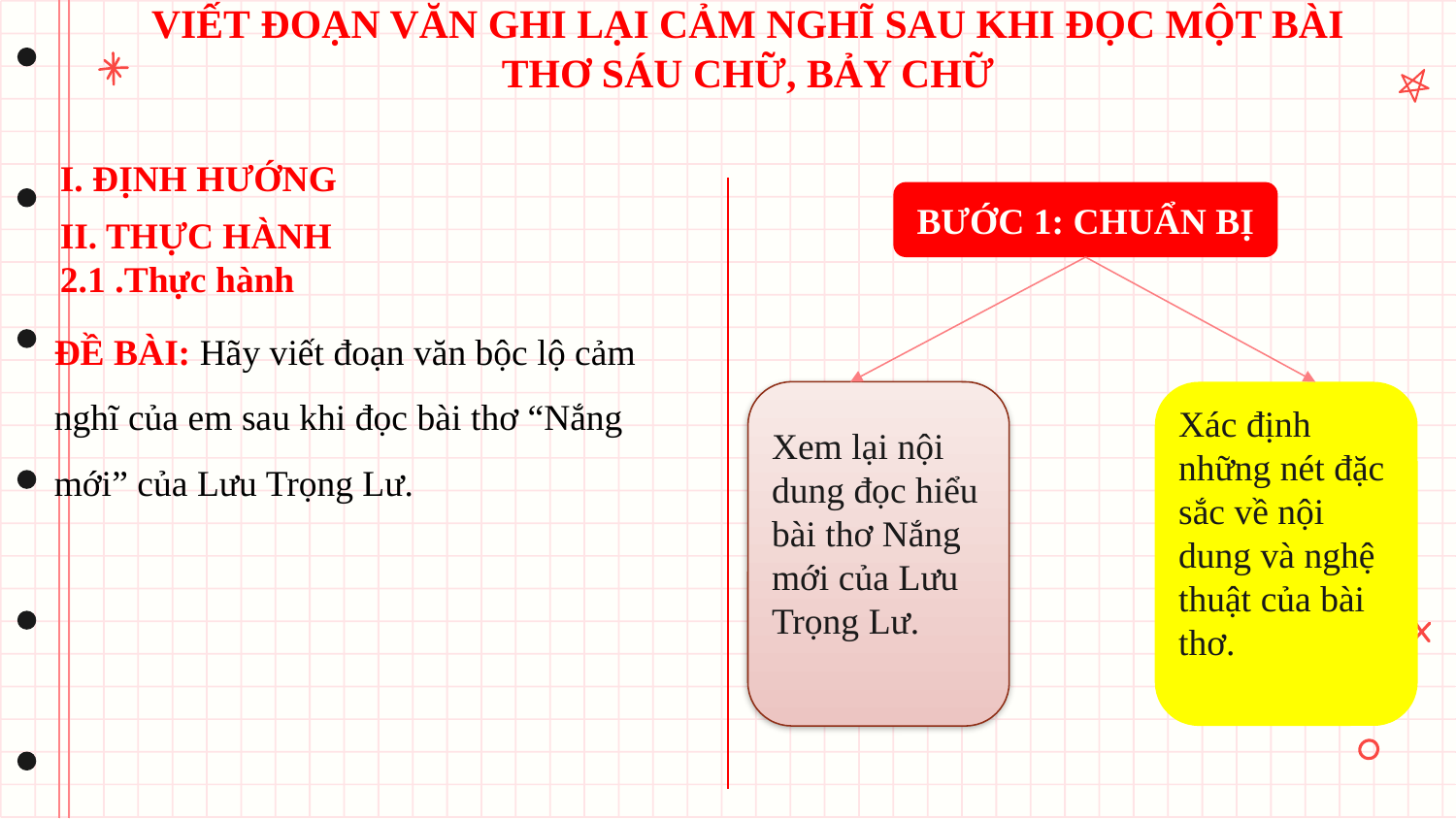

# VIẾT ĐOẠN VĂN GHI LẠI CẢM NGHĨ SAU KHI ĐỌC MỘT BÀI THƠ SÁU CHỮ, BẢY CHỮ
I. ĐỊNH HƯỚNG
BƯỚC 1: CHUẨN BỊ
II. THỰC HÀNH
2.1 .Thực hành
ĐỀ BÀI: Hãy viết đoạn văn bộc lộ cảm nghĩ của em sau khi đọc bài thơ “Nắng mới” của Lưu Trọng Lư.

Xem lại nội dung đọc hiểu bài thơ Nắng mới của Lưu Trọng Lư.

Xác định những nét đặc sắc về nội dung và nghệ thuật của bài thơ.